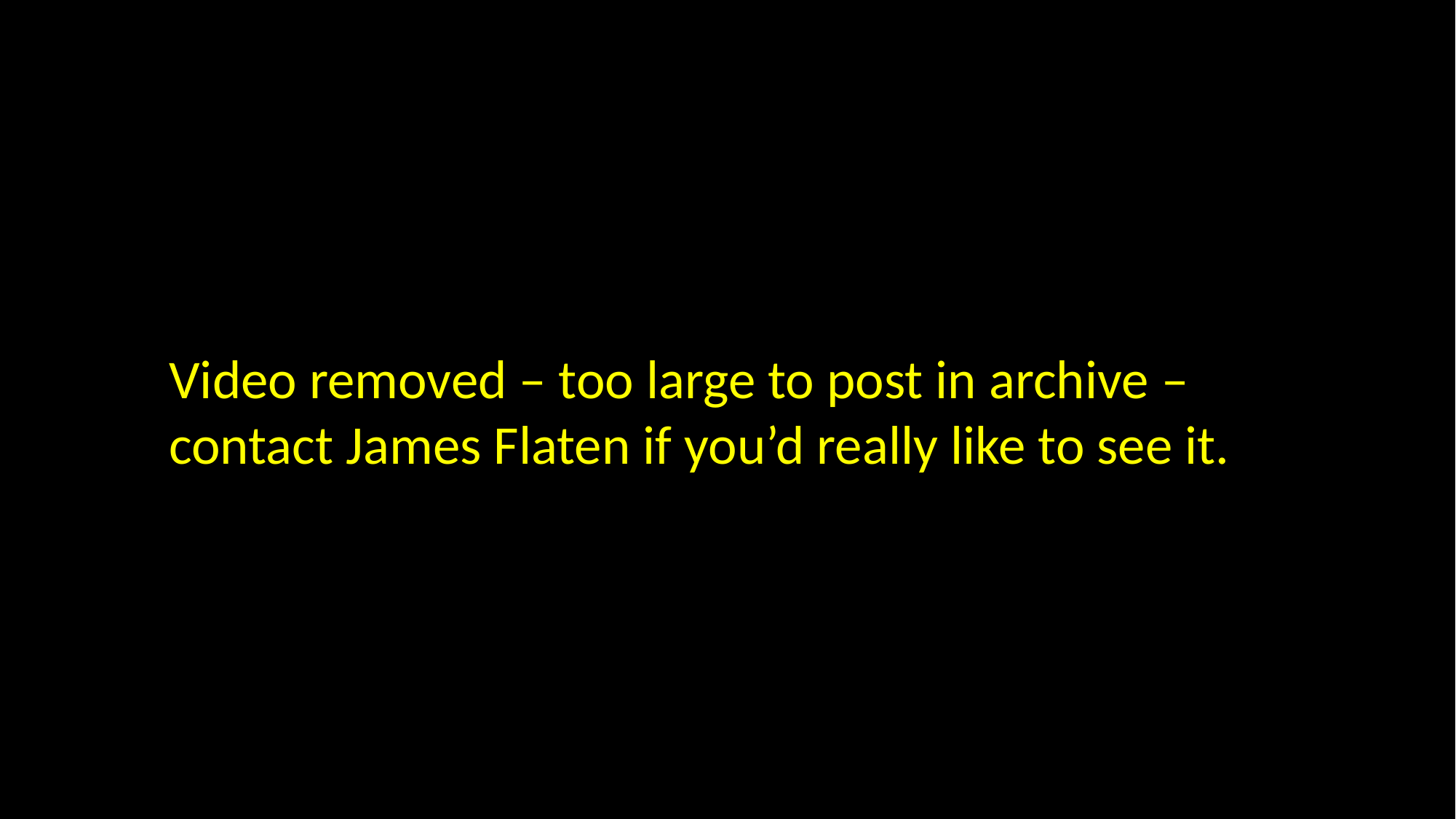

Video removed – too large to post in archive – contact James Flaten if you’d really like to see it.